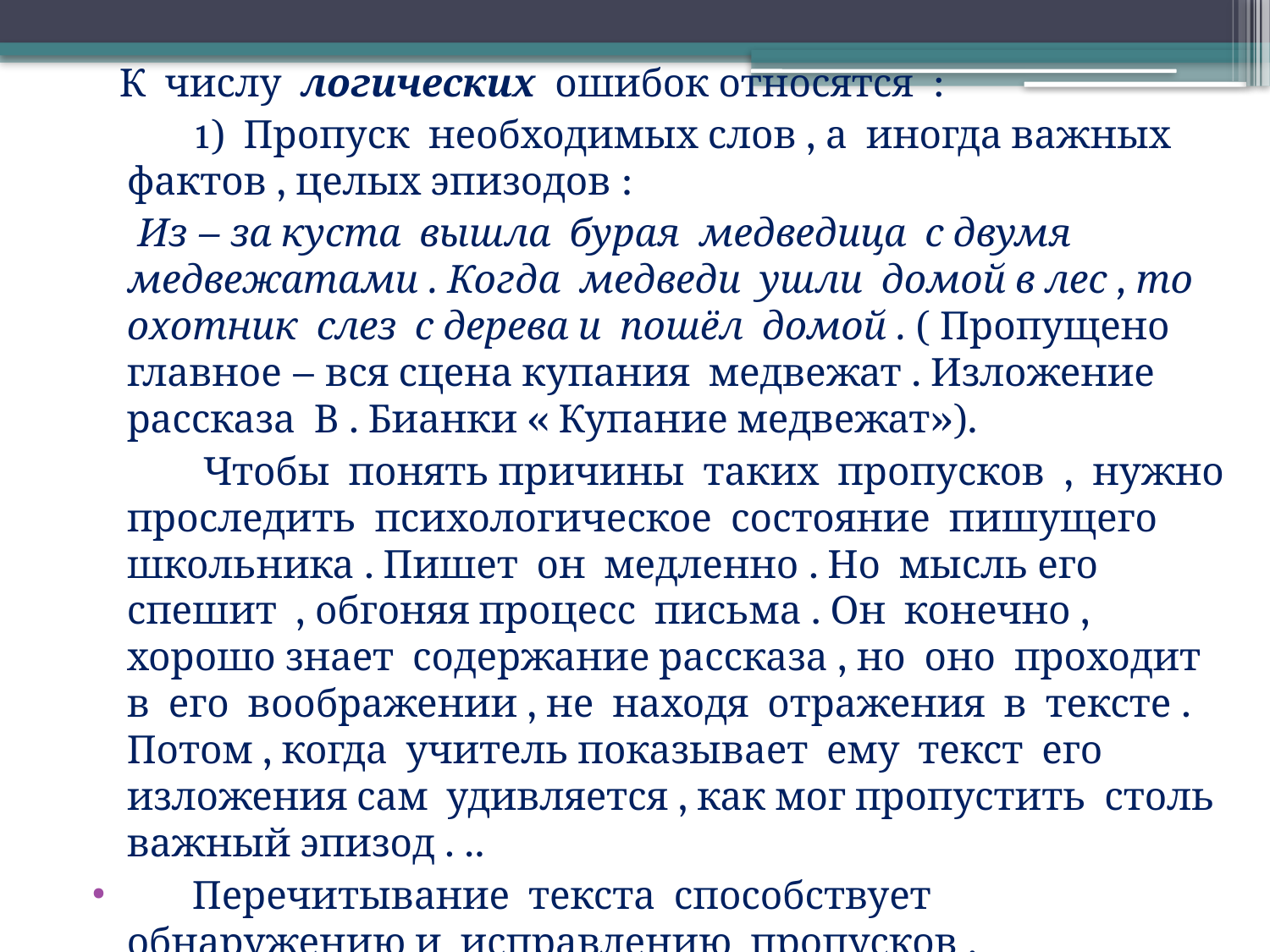

К  числу  логических  ошибок относятся  :
           1)  Пропуск  необходимых слов , а  иногда важных   фактов , целых эпизодов :
     Из – за куста  вышла  бурая  медведица  с двумя  медвежатами . Когда  медведи  ушли  домой в лес , то  охотник  слез  с дерева и  пошёл  домой . ( Пропущено  главное – вся сцена купания  медвежат . Изложение рассказа  В . Бианки « Купание медвежат»).
            Чтобы  понять причины  таких  пропусков  ,  нужно  проследить  психологическое  состояние  пишущего  школьника . Пишет  он  медленно . Но  мысль его  спешит  , обгоняя процесс  письма . Он  конечно , хорошо знает  содержание рассказа , но  оно  проходит  в  его  воображении , не  находя  отражения  в  тексте . Потом , когда  учитель показывает  ему  текст  его  изложения сам  удивляется , как мог пропустить  столь  важный эпизод . ..
       Перечитывание  текста  способствует   обнаружению и  исправлению  пропусков .